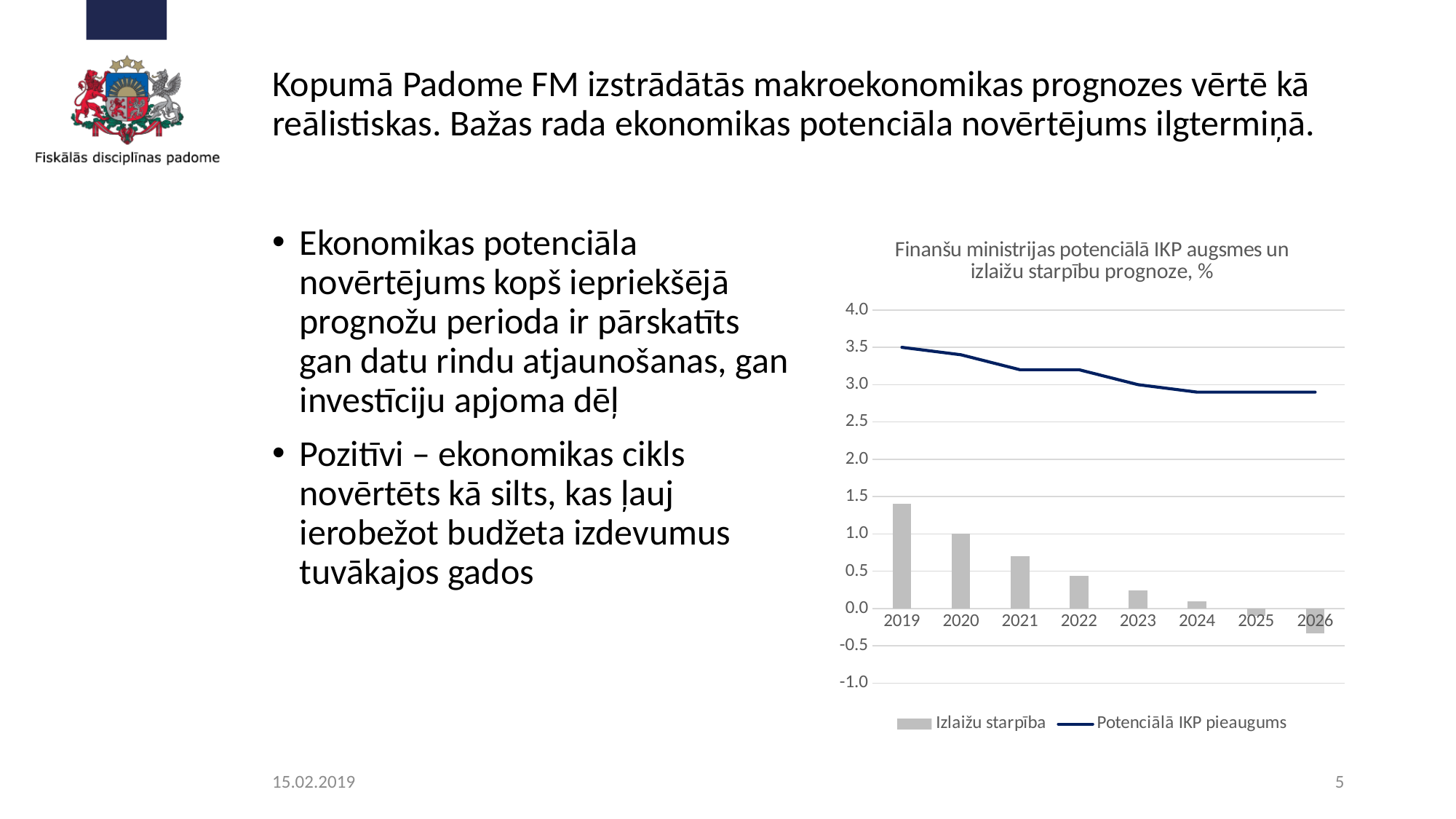

# Kopumā Padome FM izstrādātās makroekonomikas prognozes vērtē kā reālistiskas. Bažas rada ekonomikas potenciāla novērtējums ilgtermiņā.
Ekonomikas potenciāla novērtējums kopš iepriekšējā prognožu perioda ir pārskatīts gan datu rindu atjaunošanas, gan investīciju apjoma dēļ
Pozitīvi – ekonomikas cikls novērtēts kā silts, kas ļauj ierobežot budžeta izdevumus tuvākajos gados

### Chart: Finanšu ministrijas potenciālā IKP augsmes un izlaižu starpību prognoze, %

| Category | Izlaižu starpība | Potenciālā IKP pieaugums |
|---|---|---|
| 2019 | 1.4062051219344058 | 3.5 |
| 2020 | 1.0087303048953657 | 3.4000000000000004 |
| 2021 | 0.7025175032030972 | 3.2 |
| 2022 | 0.44200213443706104 | 3.2 |
| 2023 | 0.24696912058377057 | 3.0 |
| 2024 | 0.10083651253629002 | 2.9 |
| 2025 | -0.09372293646764265 | 2.9 |
| 2026 | -0.3364495571273381 | 2.9 |
15.02.2019
5